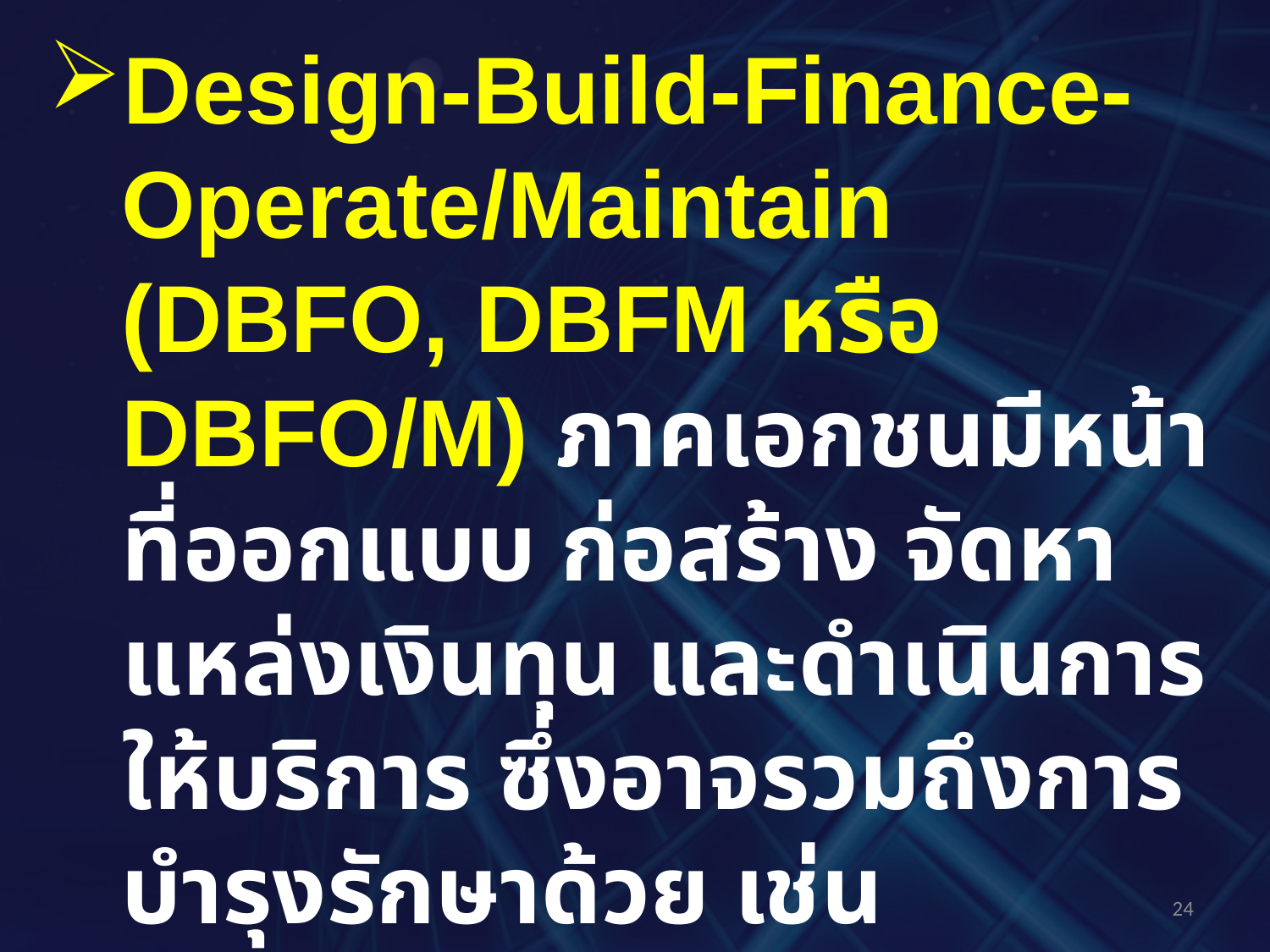

Design-Build-Finance-Operate/Maintain (DBFO, DBFM หรือ DBFO/M) ภาคเอกชนมีหน้าที่ออกแบบ ก่อสร้าง จัดหาแหล่งเงินทุน และดำเนินการให้บริการ ซึ่งอาจรวมถึงการบำรุงรักษาด้วย เช่น โครงการก่อสร้างทางหลวงพิเศษระหว่างเมือง (..............................)
24